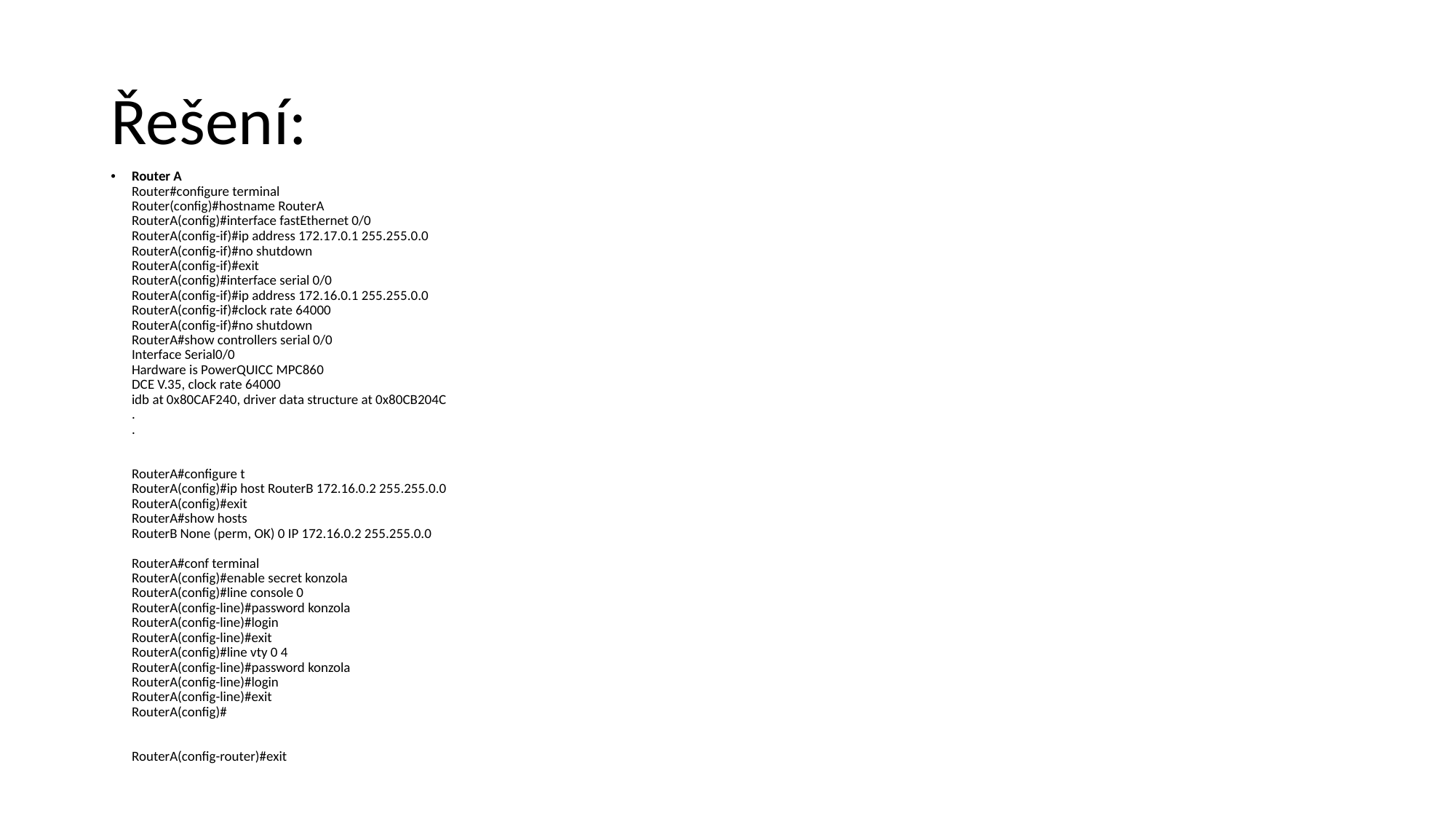

# Řešení:
Router A
Router#configure terminal
Router(config)#hostname RouterA
RouterA(config)#interface fastEthernet 0/0
RouterA(config-if)#ip address 172.17.0.1 255.255.0.0
RouterA(config-if)#no shutdown
RouterA(config-if)#exit
RouterA(config)#interface serial 0/0
RouterA(config-if)#ip address 172.16.0.1 255.255.0.0
RouterA(config-if)#clock rate 64000
RouterA(config-if)#no shutdown
RouterA#show controllers serial 0/0
Interface Serial0/0
Hardware is PowerQUICC MPC860
DCE V.35, clock rate 64000
idb at 0x80CAF240, driver data structure at 0x80CB204C
.
.
RouterA#configure t
RouterA(config)#ip host RouterB 172.16.0.2 255.255.0.0
RouterA(config)#exit
RouterA#show hosts
RouterB None (perm, OK) 0 IP 172.16.0.2 255.255.0.0
RouterA#conf terminal
RouterA(config)#enable secret konzola
RouterA(config)#line console 0
RouterA(config-line)#password konzola
RouterA(config-line)#login
RouterA(config-line)#exit
RouterA(config)#line vty 0 4
RouterA(config-line)#password konzola
RouterA(config-line)#login
RouterA(config-line)#exit
RouterA(config)#
RouterA(config-router)#exit